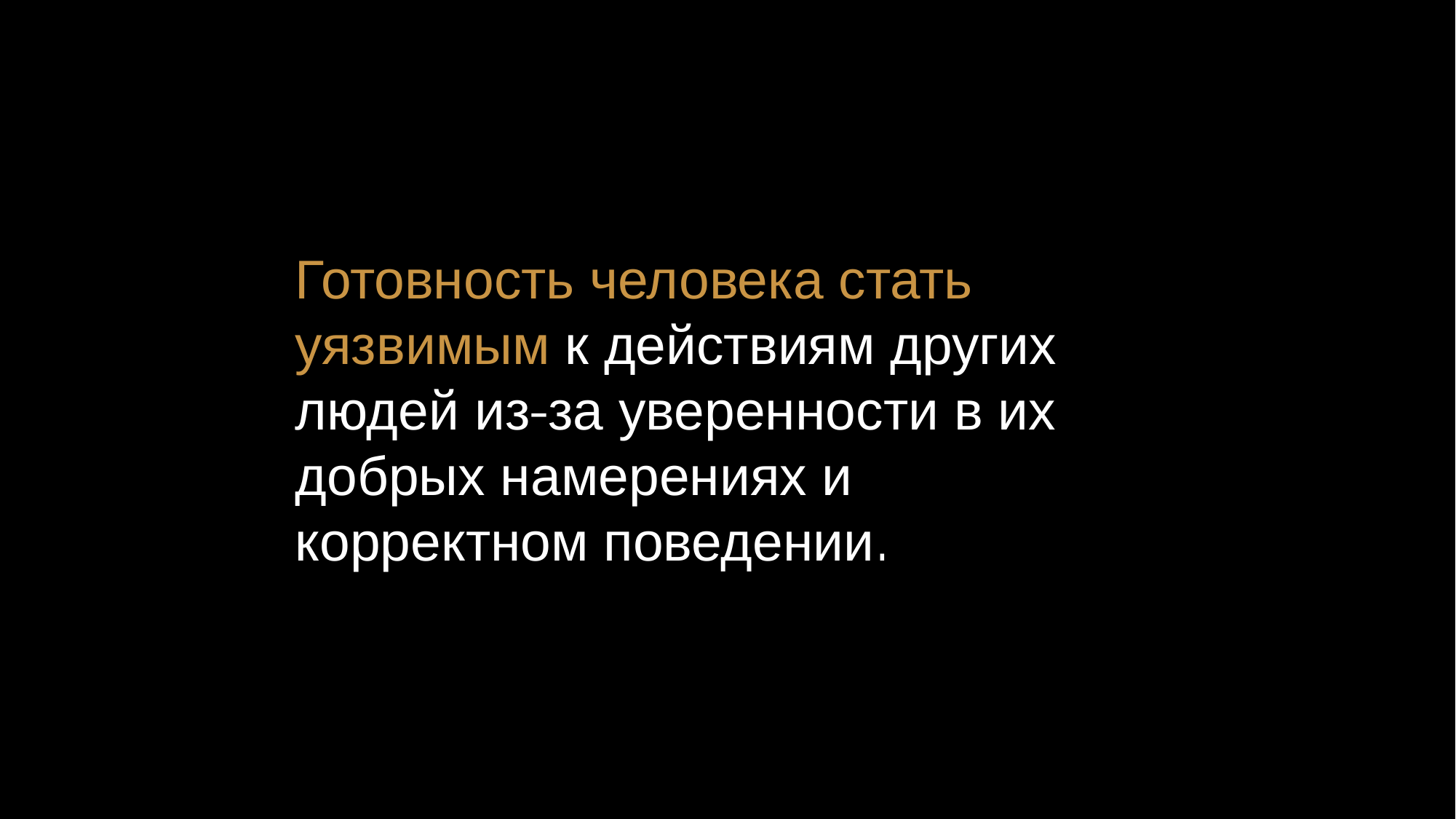

Готовность человека стать уязвимым к действиям других людей из-за уверенности в их добрых намерениях и корректном поведении.